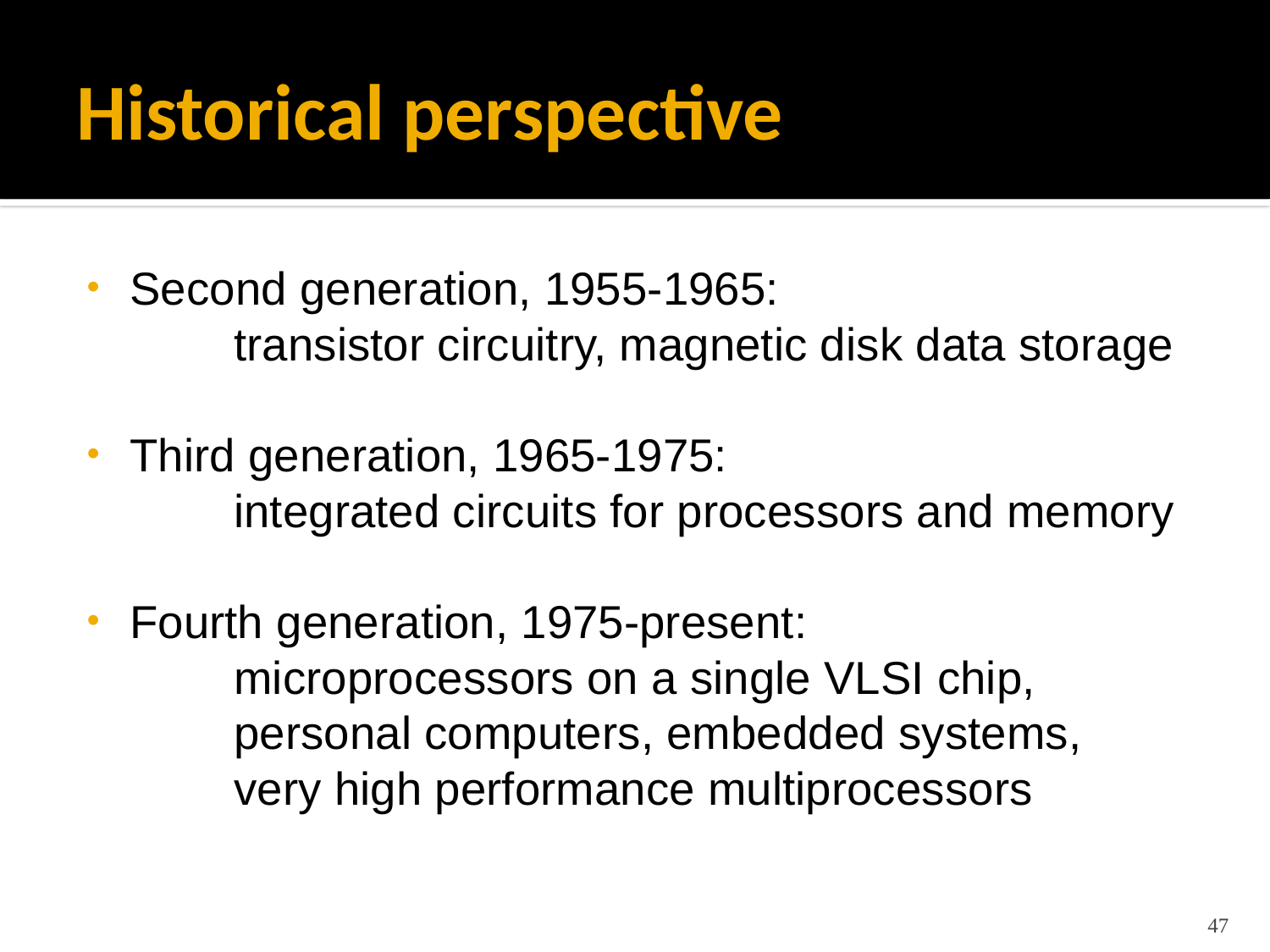

# Historical perspective
Second generation, 1955-1965:
	transistor circuitry, magnetic disk data storage
Third generation, 1965-1975:
	integrated circuits for processors and memory
Fourth generation, 1975-present:
	microprocessors on a single VLSI chip,
	personal computers, embedded systems,
	very high performance multiprocessors
47